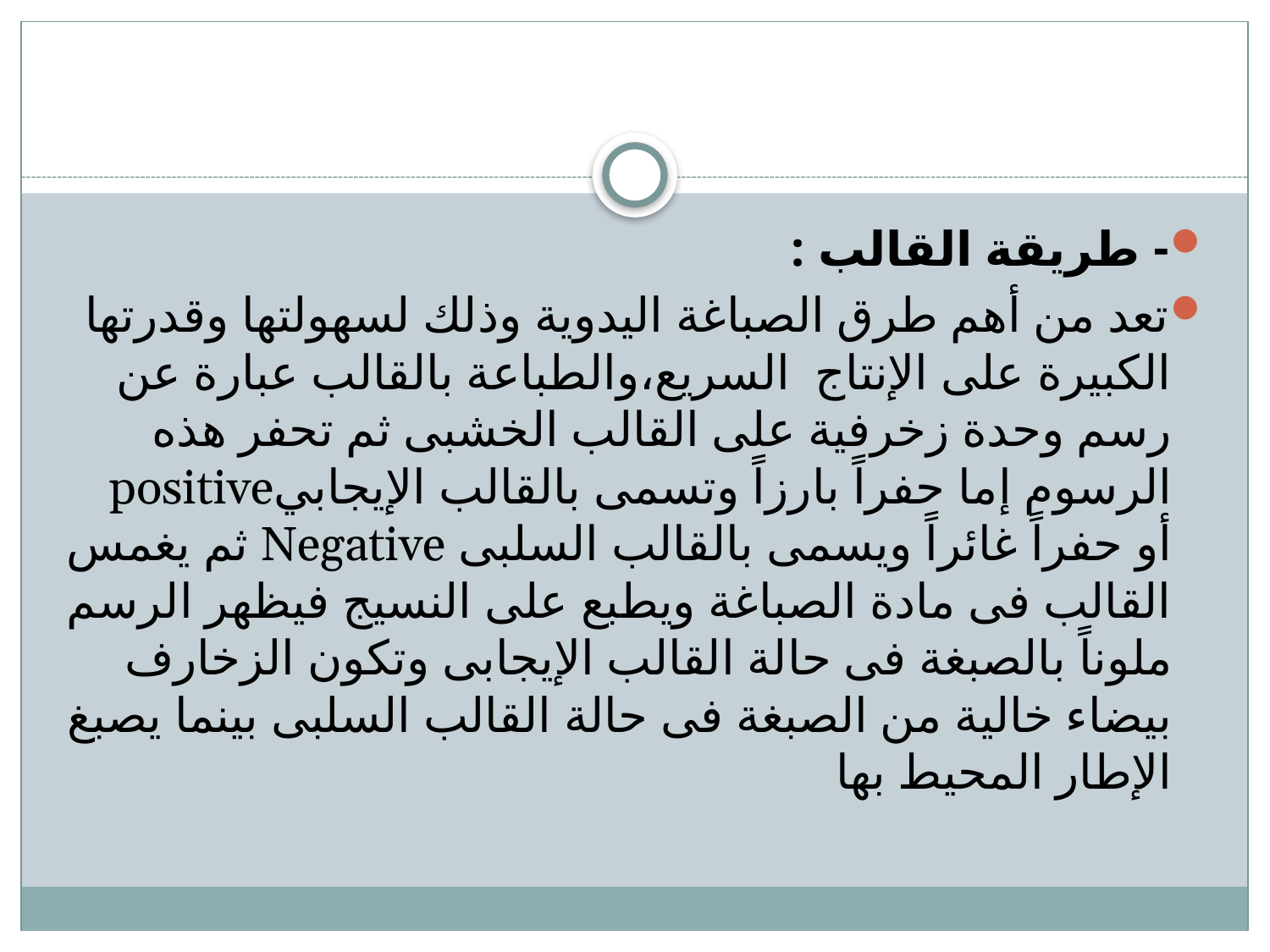

- طريقة القالب :
تعد من أهم طرق الصباغة اليدوية وذلك لسهولتها وقدرتها الكبيرة على الإنتاج  السريع،والطباعة بالقالب عبارة عن رسم وحدة زخرفية على القالب الخشبى ثم تحفر هذه الرسوم إما حفراً بارزاً وتسمى بالقالب الإيجابيpositive  أو حفراً غائراً ويسمى بالقالب السلبى Negative ثم يغمس القالب فى مادة الصباغة ويطبع على النسيج فيظهر الرسم ملوناً بالصبغة فى حالة القالب الإيجابى وتكون الزخارف بيضاء خالية من الصبغة فى حالة القالب السلبى بينما يصبغ الإطار المحيط بها